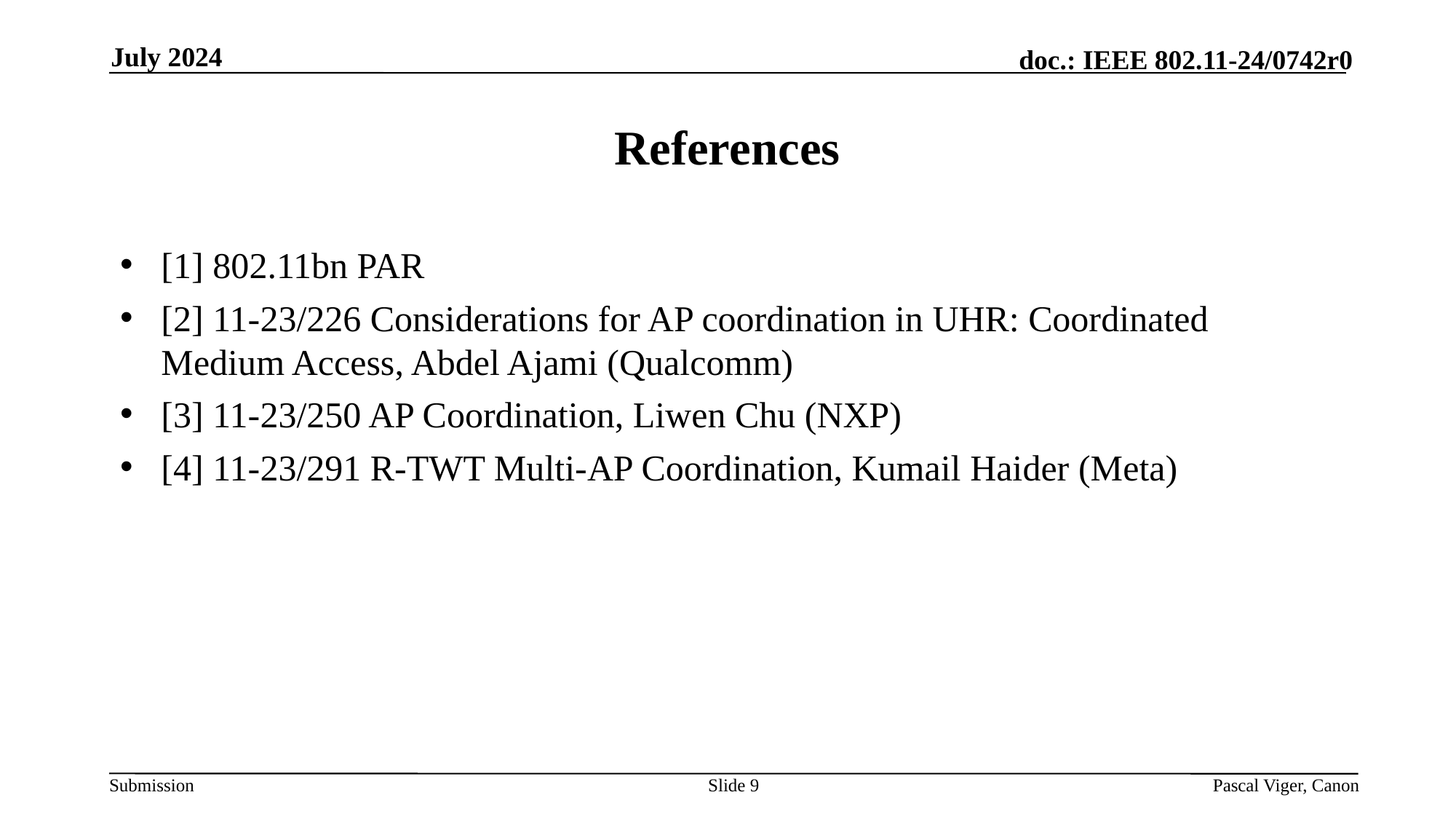

July 2024
# References
[1] 802.11bn PAR
[2] 11-23/226 Considerations for AP coordination in UHR: Coordinated Medium Access, Abdel Ajami (Qualcomm)
[3] 11-23/250 AP Coordination, Liwen Chu (NXP)
[4] 11-23/291 R-TWT Multi-AP Coordination, Kumail Haider (Meta)

Slide 9
Pascal Viger, Canon